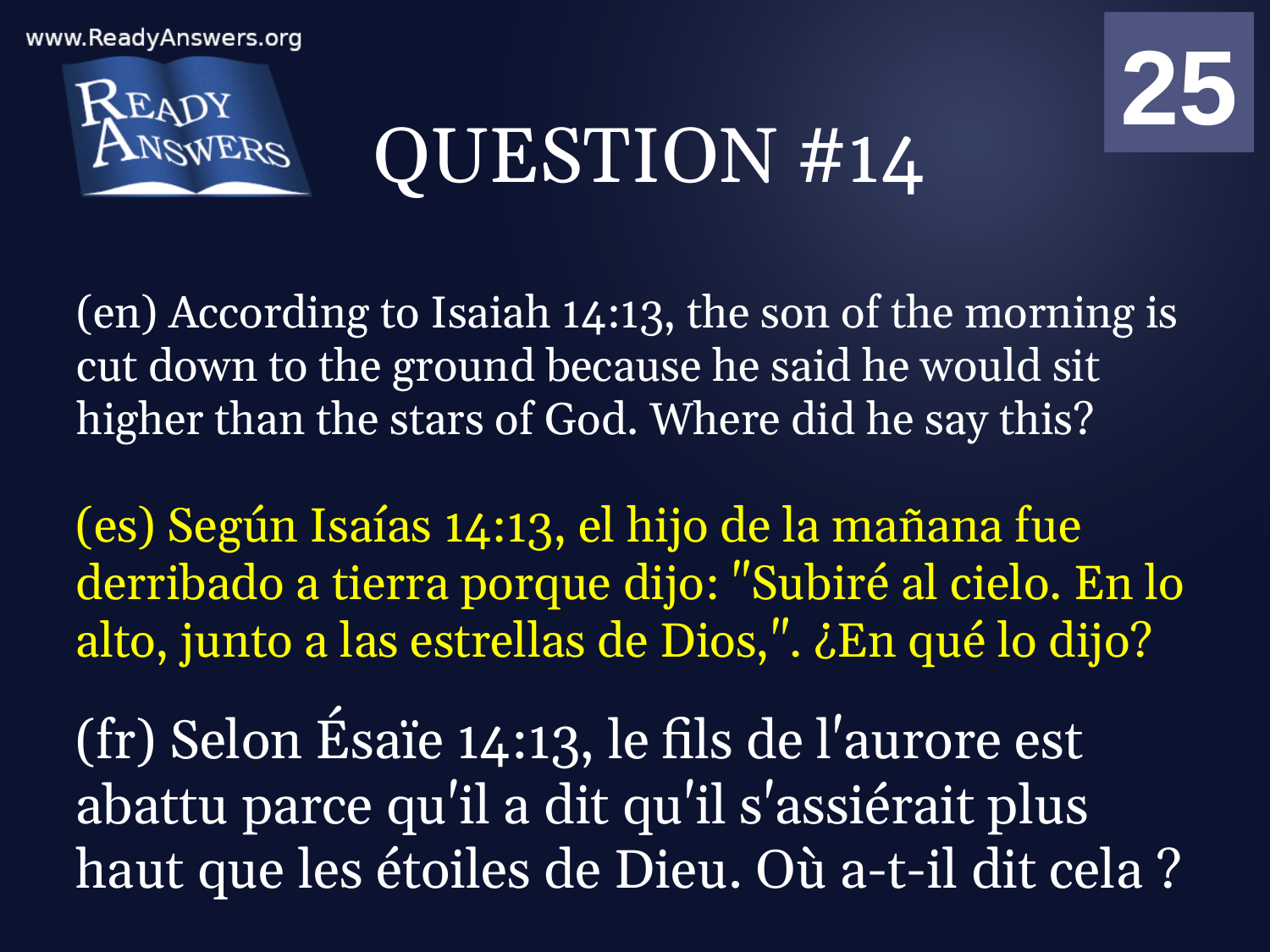

01
02
03
04
05
06
07
08
09
10
11
12
13
14
15
16
17
18
19
20
21
22
23
24
25
00
# QUESTION #14
(en) According to Isaiah 14:13, the son of the morning is cut down to the ground because he said he would sit higher than the stars of God. Where did he say this?
(es) Según Isaías 14:13, el hijo de la mañana fue derribado a tierra porque dijo: "Subiré al cielo. En lo alto, junto a las estrellas de Dios,". ¿En qué lo dijo?
(fr) Selon Ésaïe 14:13, le fils de l'aurore est abattu parce qu'il a dit qu'il s'assiérait plus haut que les étoiles de Dieu. Où a-t-il dit cela ?